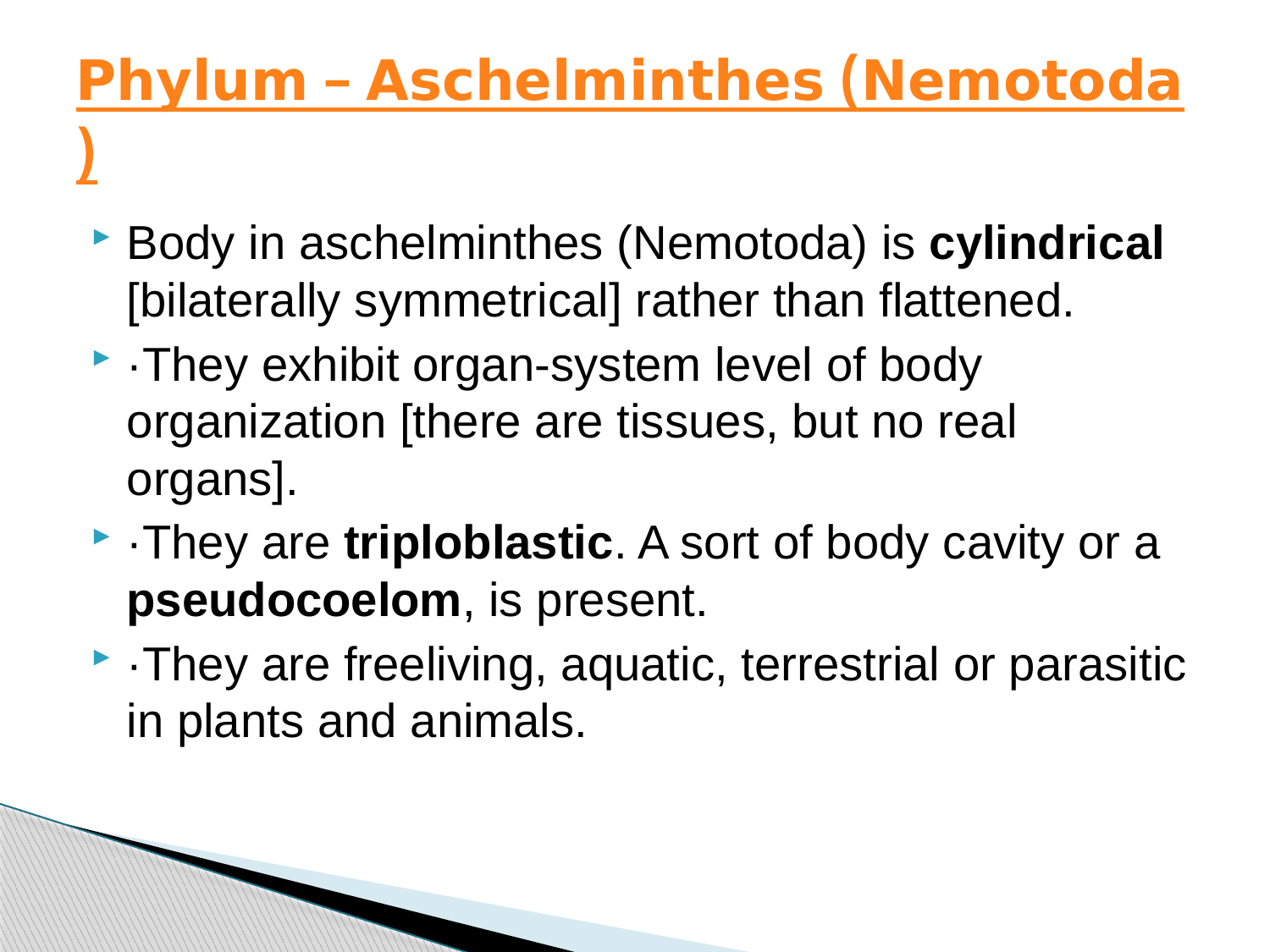

# Phylum – Aschelminthes (Nemotoda)
Body in aschelminthes (Nemotoda) is cylindrical [bilaterally symmetrical] rather than flattened.
·They exhibit organ-system level of body organization [there are tissues, but no real organs].
·They are triploblastic. A sort of body cavity or a pseudocoelom, is present.
·They are freeliving, aquatic, terrestrial or parasitic in plants and animals.